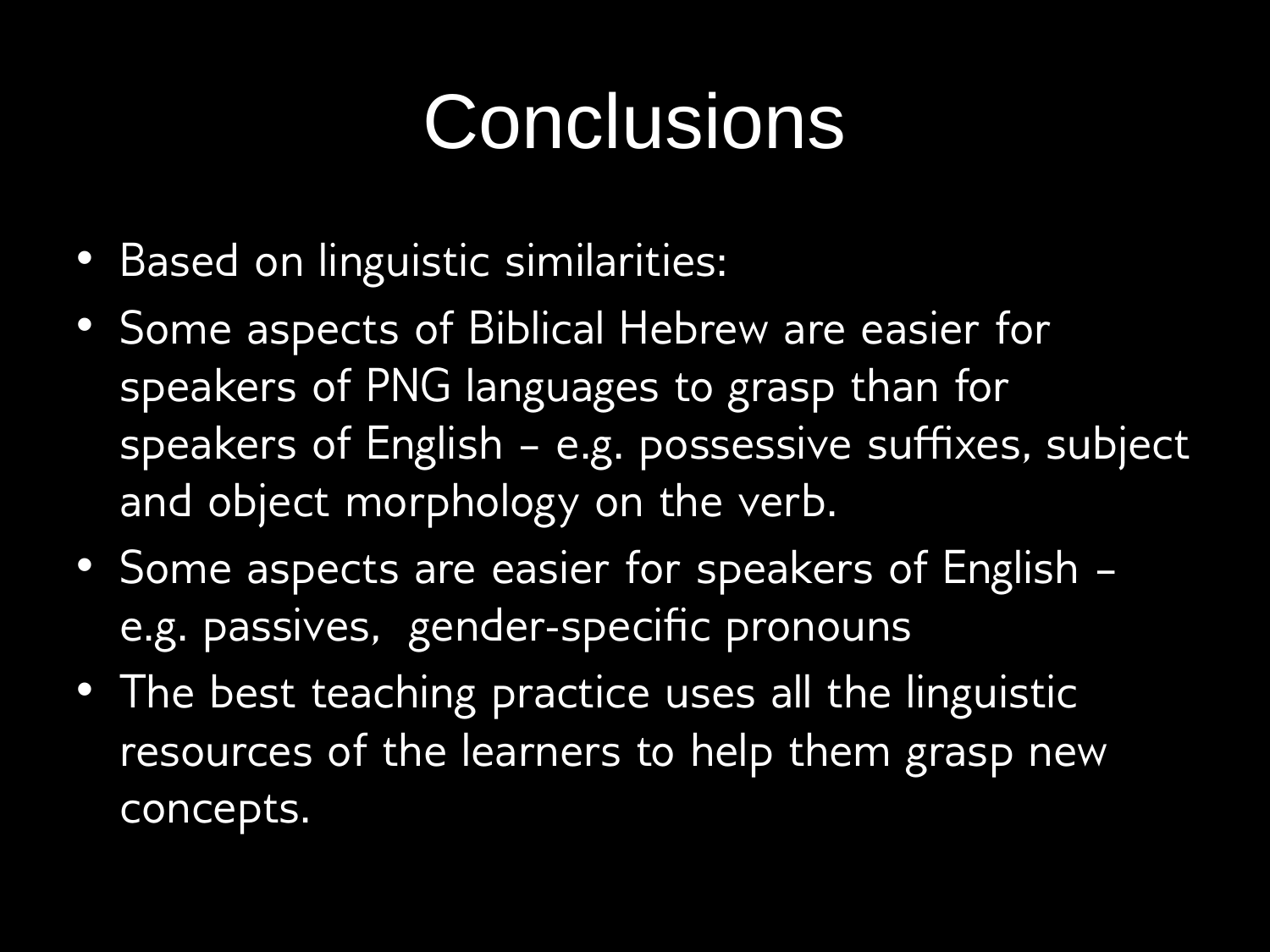

# Conclusions
Based on linguistic similarities:
Some aspects of Biblical Hebrew are easier for speakers of PNG languages to grasp than for speakers of English – e.g. possessive suffixes, subject and object morphology on the verb.
Some aspects are easier for speakers of English – e.g. passives,  gender-specific pronouns
The best teaching practice uses all the linguistic resources of the learners to help them grasp new concepts.